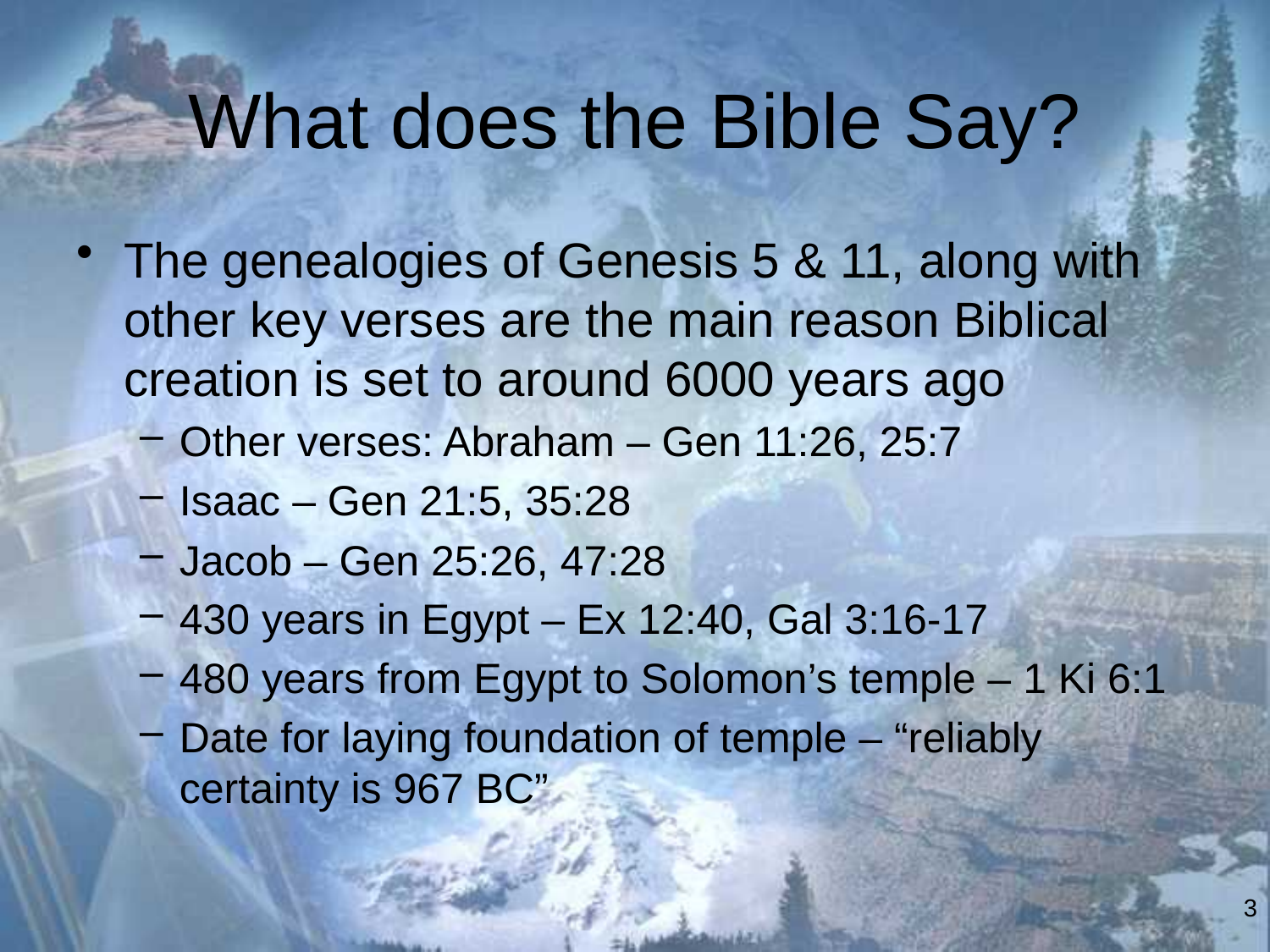

# What does the Bible Say?
The genealogies of Genesis 5 & 11, along with other key verses are the main reason Biblical creation is set to around 6000 years ago
Other verses: Abraham – Gen 11:26, 25:7
Isaac – Gen 21:5, 35:28
Jacob – Gen 25:26, 47:28
430 years in Egypt – Ex 12:40, Gal 3:16-17
480 years from Egypt to Solomon’s temple – 1 Ki 6:1
Date for laying foundation of temple – “reliably certainty is 967 BC”

3